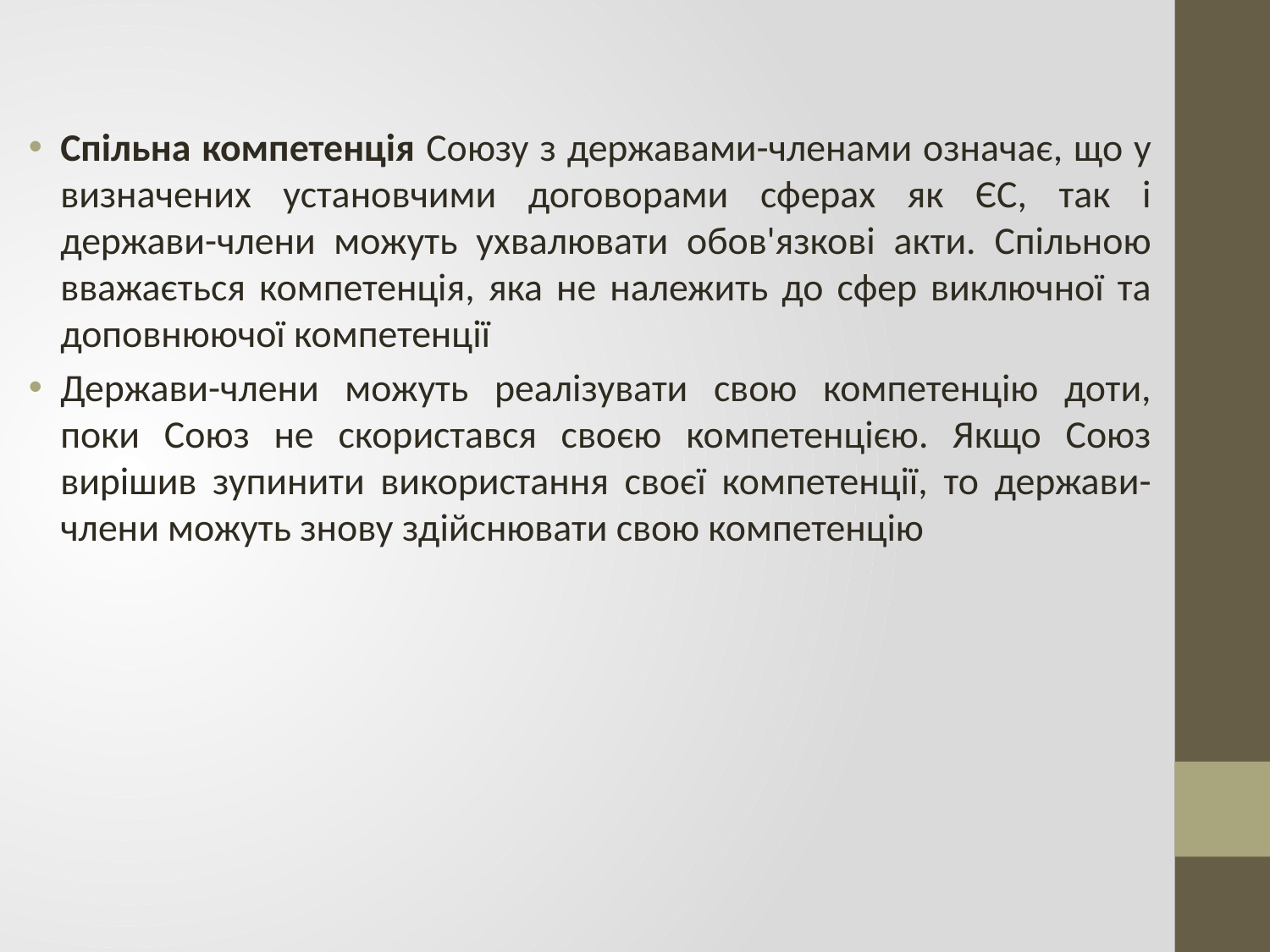

Спільна компетенція Союзу з державами-членами означає, що у визначених установчими договорами сферах як ЄС, так і держави-члени можуть ухвалювати обов'язкові акти. Спільною вважається компетенція, яка не належить до сфер виключної та доповнюючої компетенції
Держави-члени можуть реалізувати свою компетенцію доти, поки Союз не скористався своєю компетенцією. Якщо Союз вирішив зупинити використання своєї компетенції, то держави-члени можуть знову здійснювати свою компетенцію